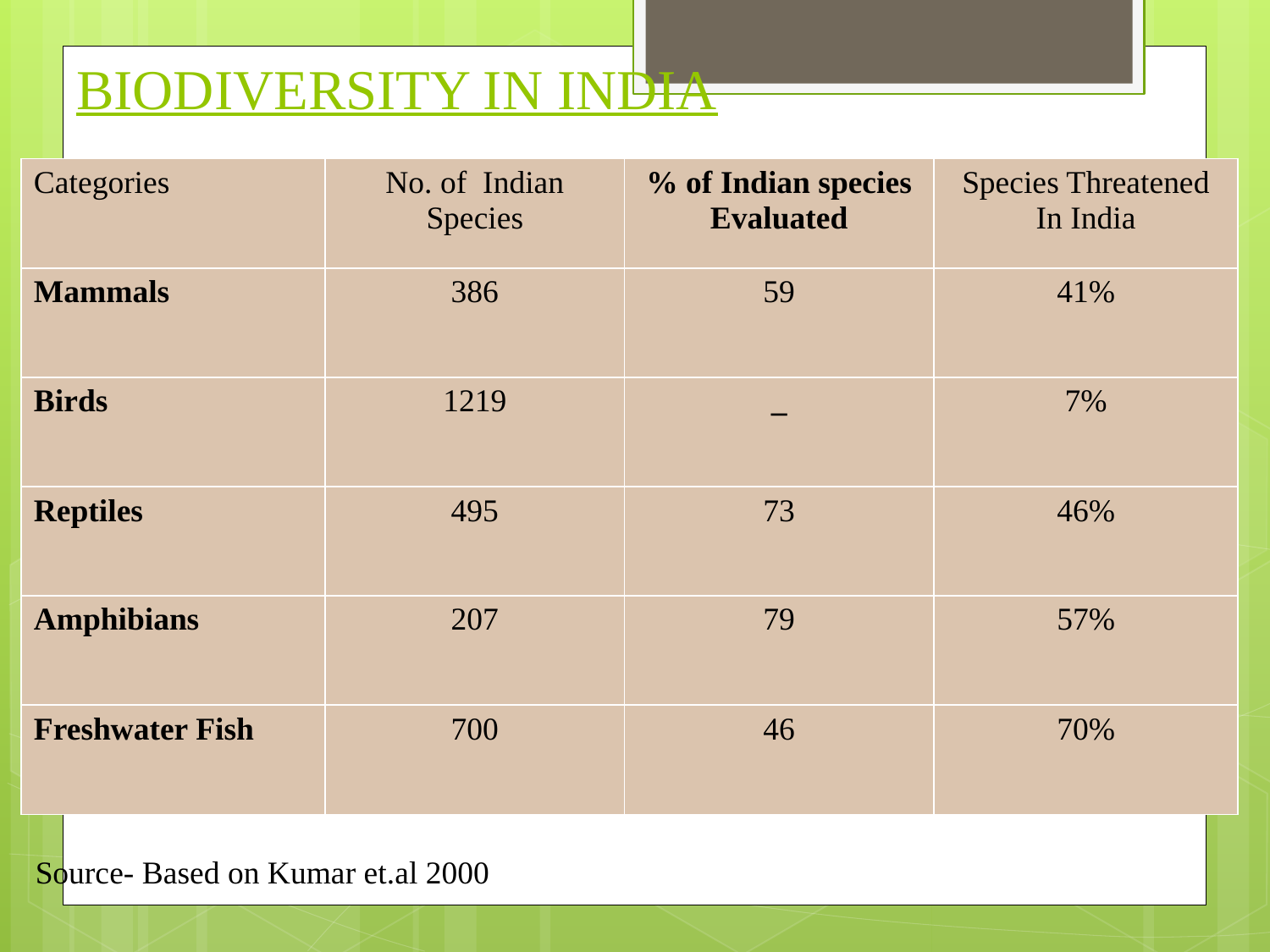

# BIODIVERSITY IN INDIA
| Categories | No. of Indian Species | % of Indian species Evaluated | Species Threatened In India |
| --- | --- | --- | --- |
| Mammals | 386 | 59 | 41% |
| Birds | 1219 | \_ | 7% |
| Reptiles | 495 | 73 | 46% |
| Amphibians | 207 | 79 | 57% |
| Freshwater Fish | 700 | 46 | 70% |
Source- Based on Kumar et.al 2000